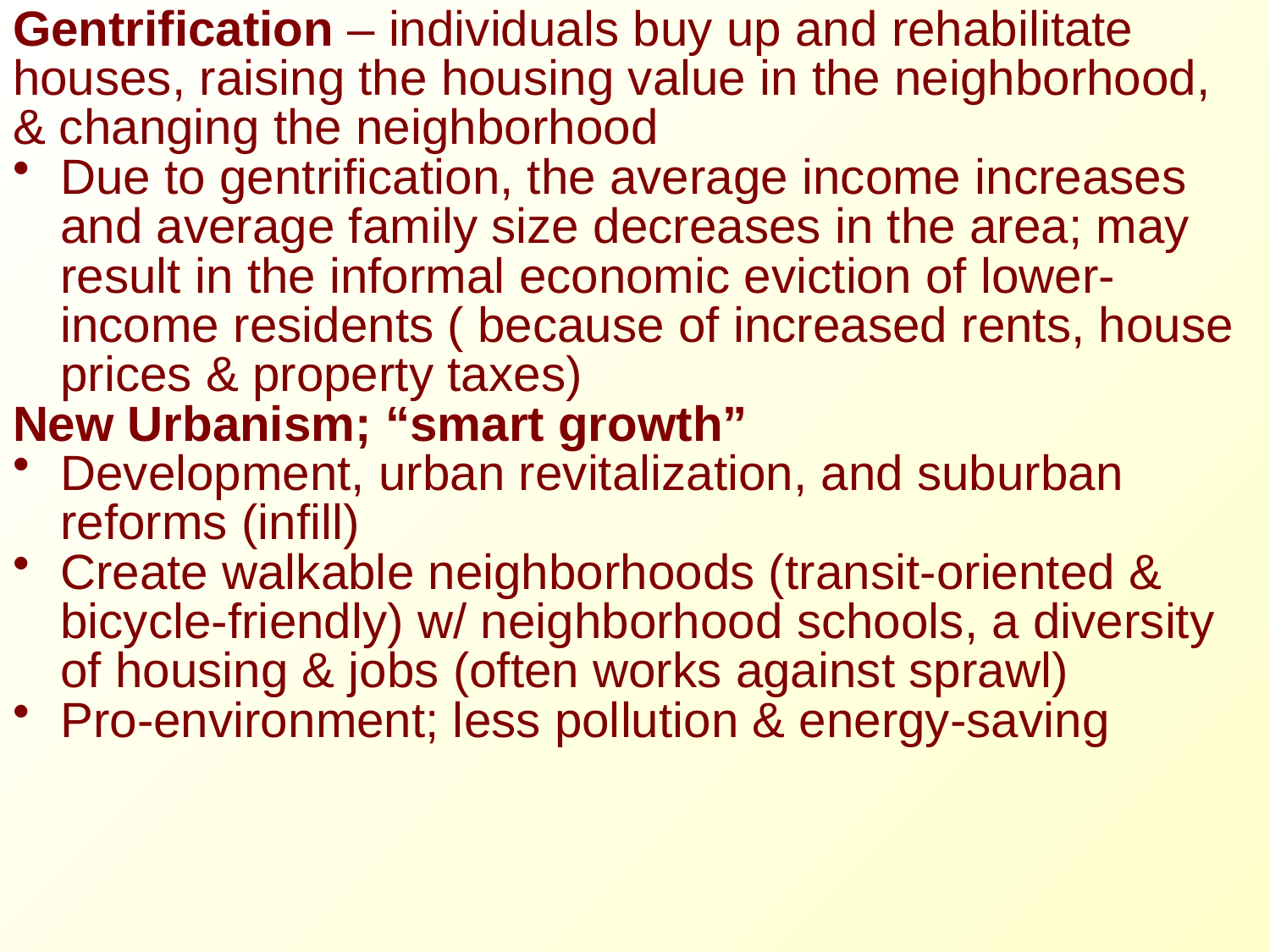

Gentrification – individuals buy up and rehabilitate houses, raising the housing value in the neighborhood, & changing the neighborhood
Due to gentrification, the average income increases and average family size decreases in the area; may result in the informal economic eviction of lower-income residents ( because of increased rents, house prices & property taxes)
New Urbanism; “smart growth”
Development, urban revitalization, and suburban reforms (infill)
Create walkable neighborhoods (transit-oriented & bicycle-friendly) w/ neighborhood schools, a diversity of housing & jobs (often works against sprawl)
Pro-environment; less pollution & energy-saving